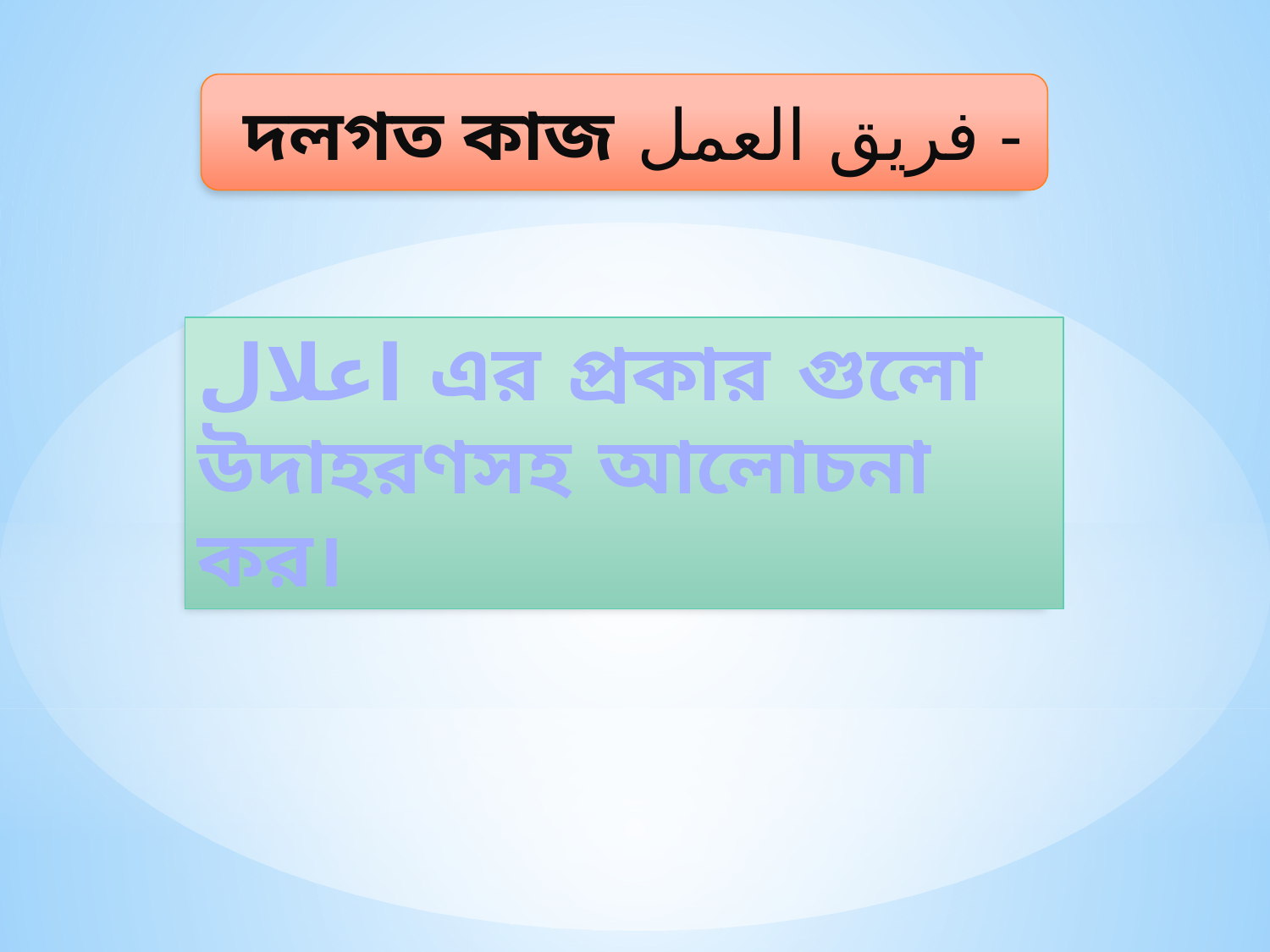

দলগত কাজ فريق العمل -
اعلال এর প্রকার গুলো উদাহরণসহ আলোচনা কর।